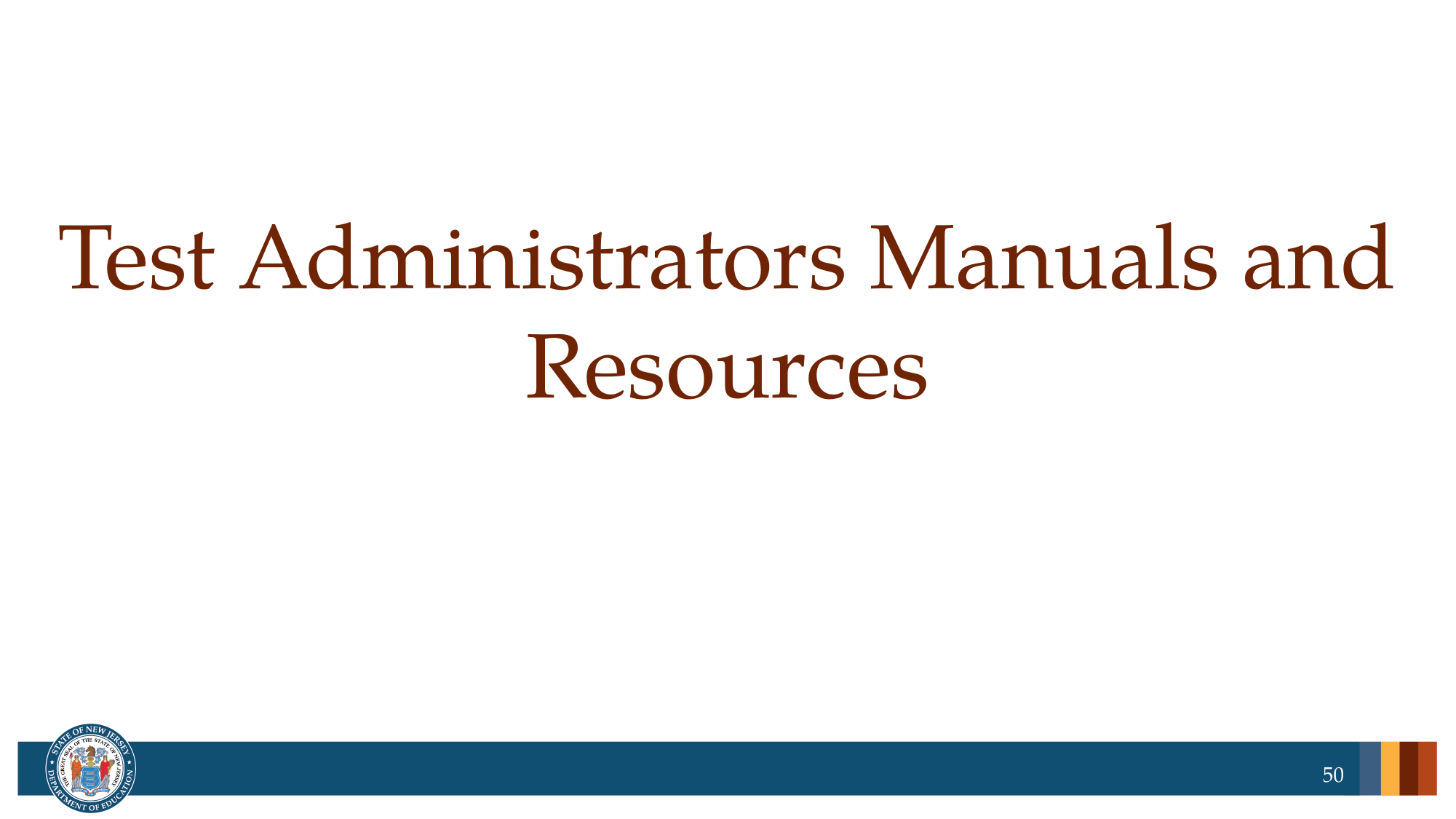

# Test Administrators Manuals and Resources
50